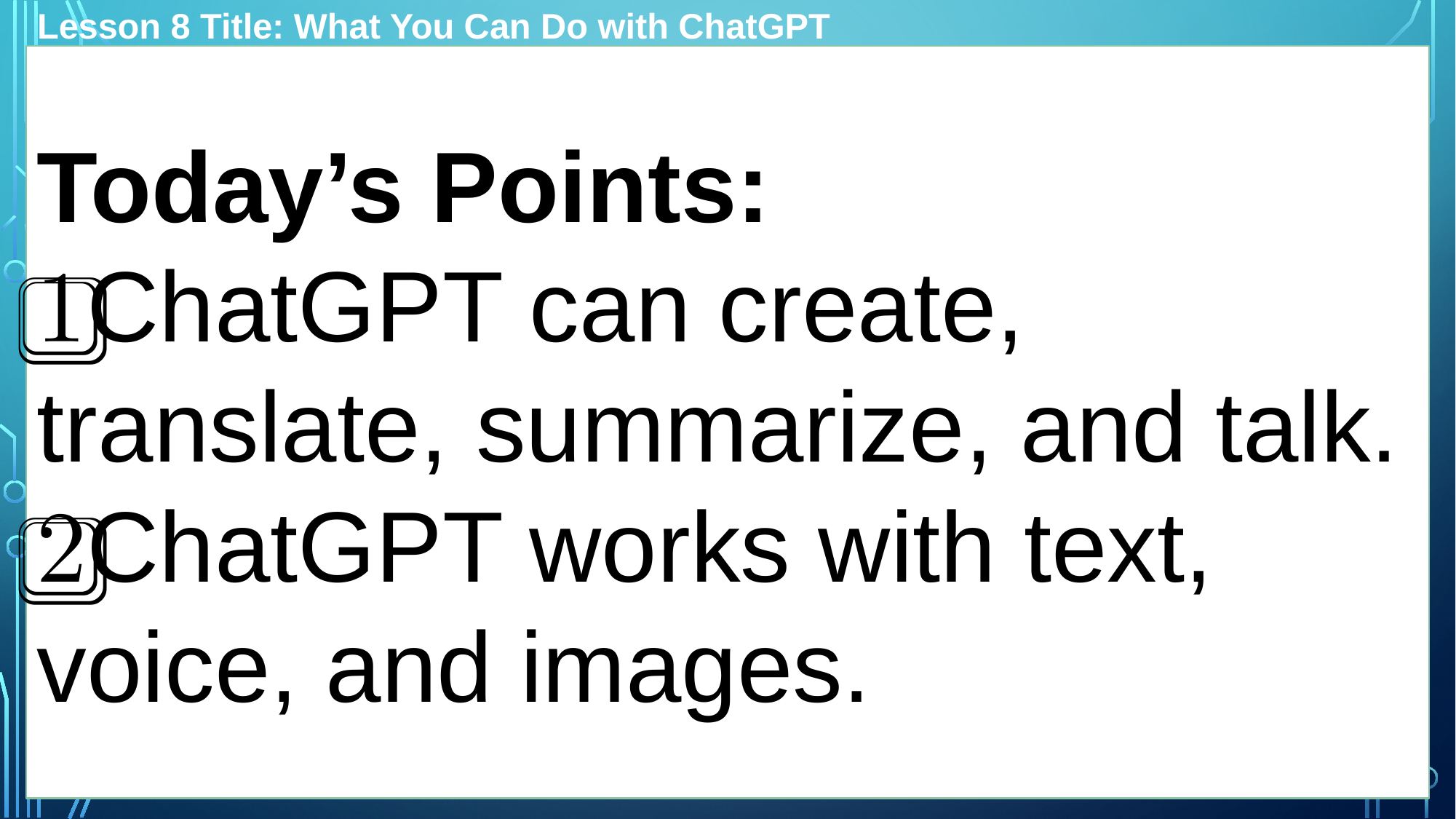

Lesson 8 Title: What You Can Do with ChatGPT

Today’s Points:
1️⃣ChatGPT can create, translate, summarize, and talk.
2️⃣ChatGPT works with text, voice, and images.